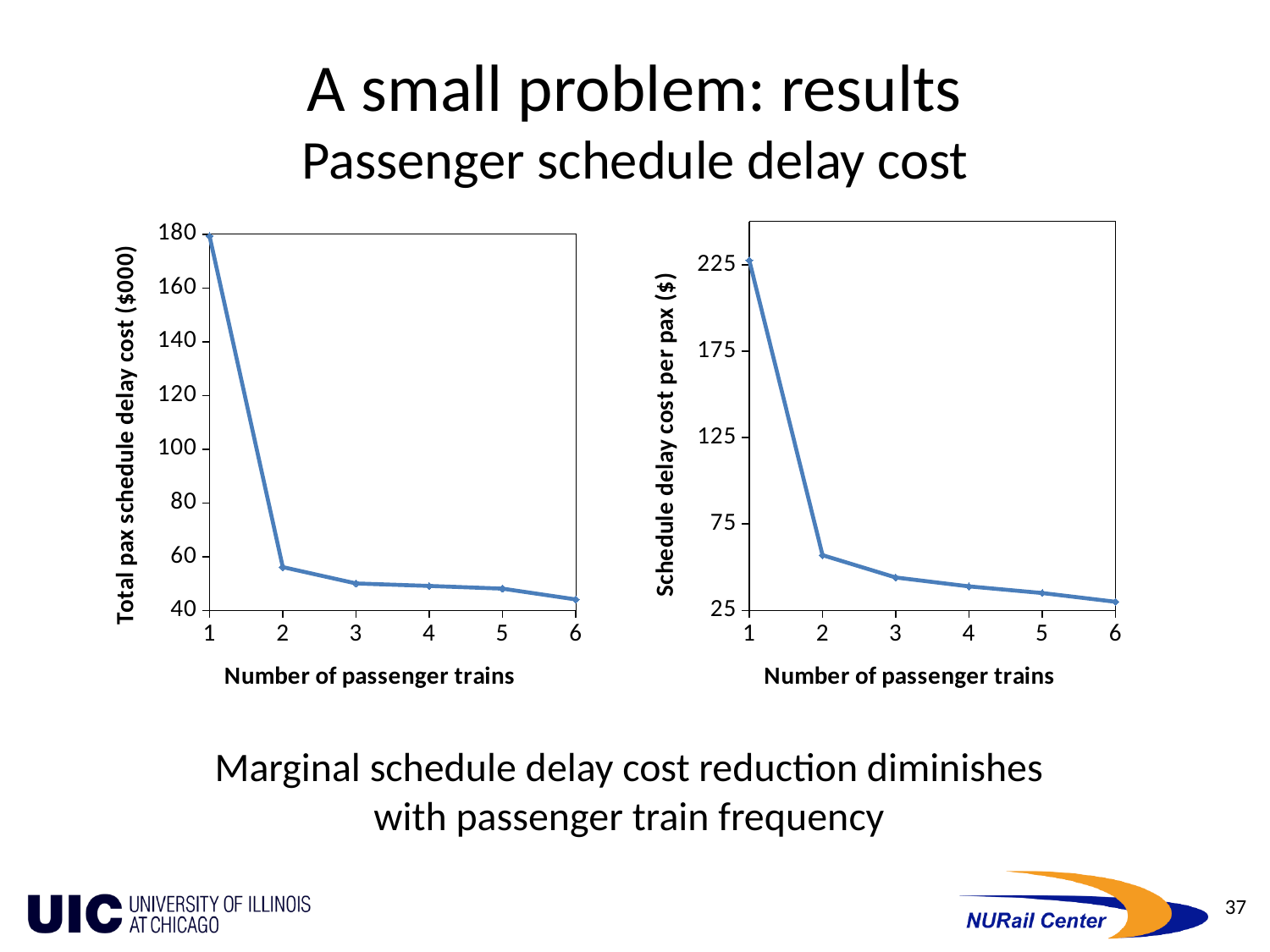

# A small problem: results Passenger schedule delay cost

### Chart

| Category |  |
|---|---|

### Chart

| Category |  |
|---|---|
|  |  |
| --- | --- |
Marginal schedule delay cost reduction diminishes with passenger train frequency
37